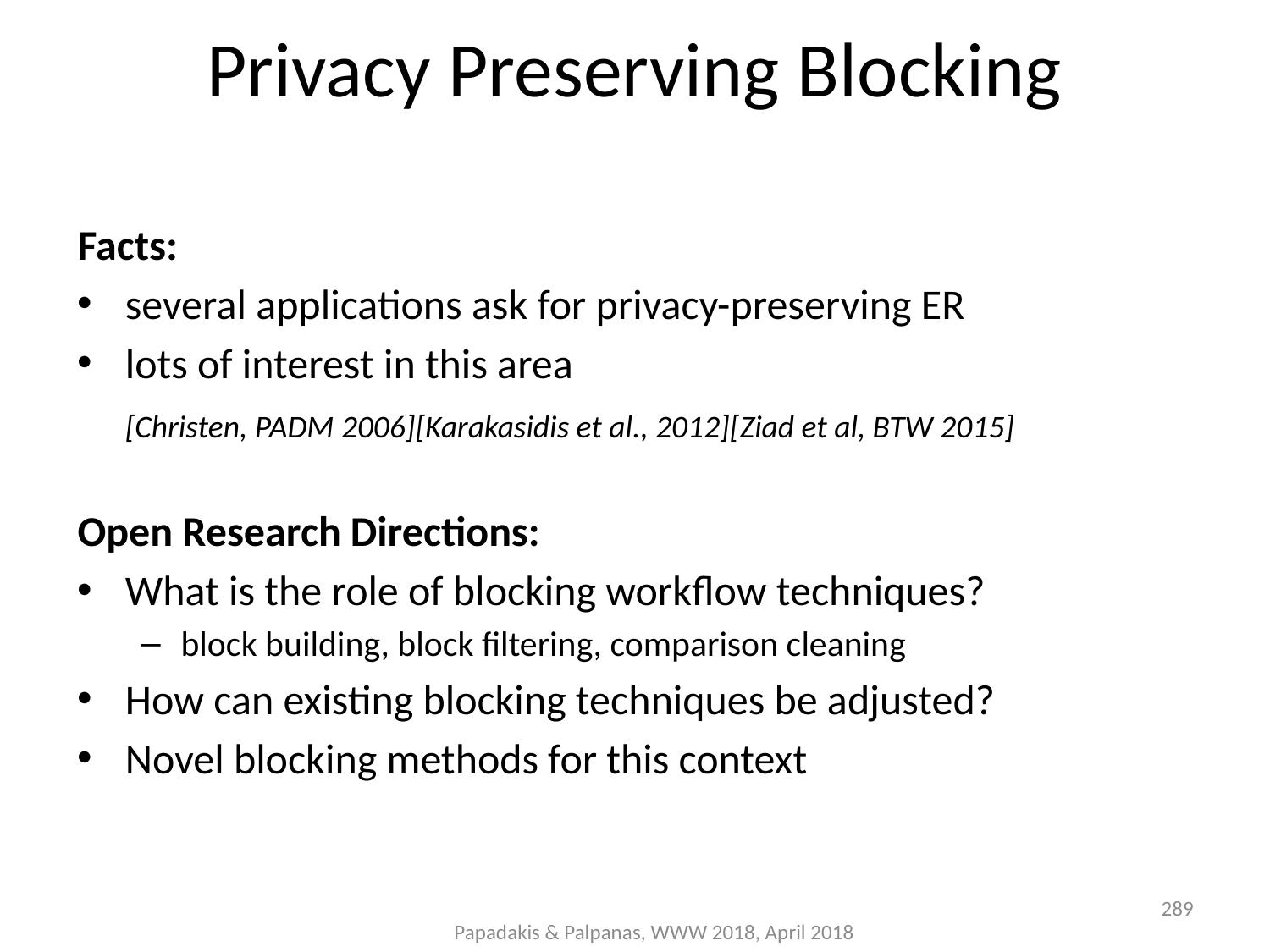

Privacy Preserving Blocking

Facts:
several applications ask for privacy-preserving ER
lots of interest in this area
     [Christen, PADM 2006][Karakasidis et al., 2012][Ziad et al, BTW 2015]

Open Research Directions:
What is the role of blocking workflow techniques?
block building, block filtering, comparison cleaning
How can existing blocking techniques be adjusted?
Novel blocking methods for this context
289
Papadakis & Palpanas, WWW 2018, April 2018